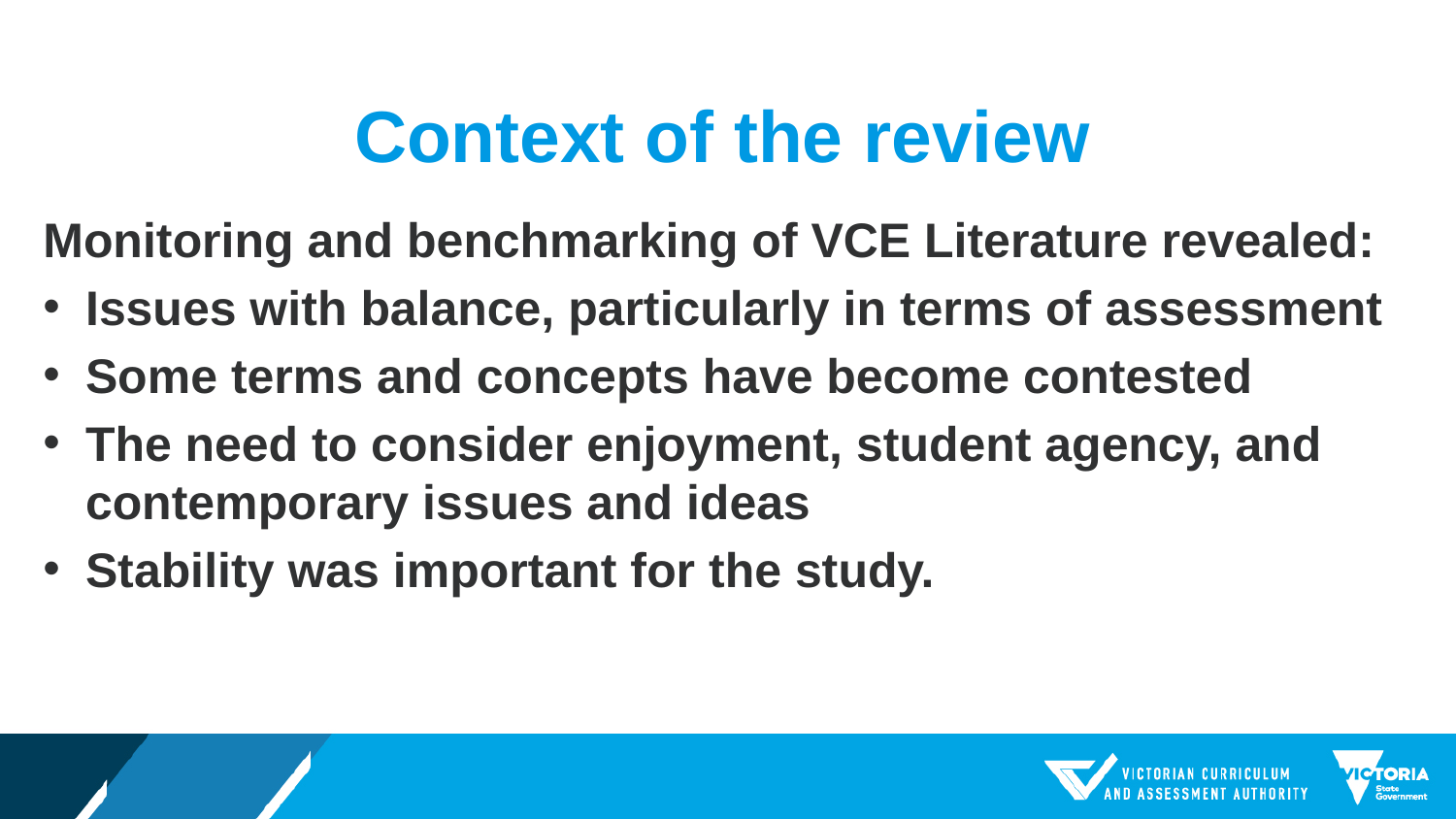

# Context of the review
Monitoring and benchmarking of VCE Literature revealed:
Issues with balance, particularly in terms of assessment
Some terms and concepts have become contested
The need to consider enjoyment, student agency, and contemporary issues and ideas
Stability was important for the study.